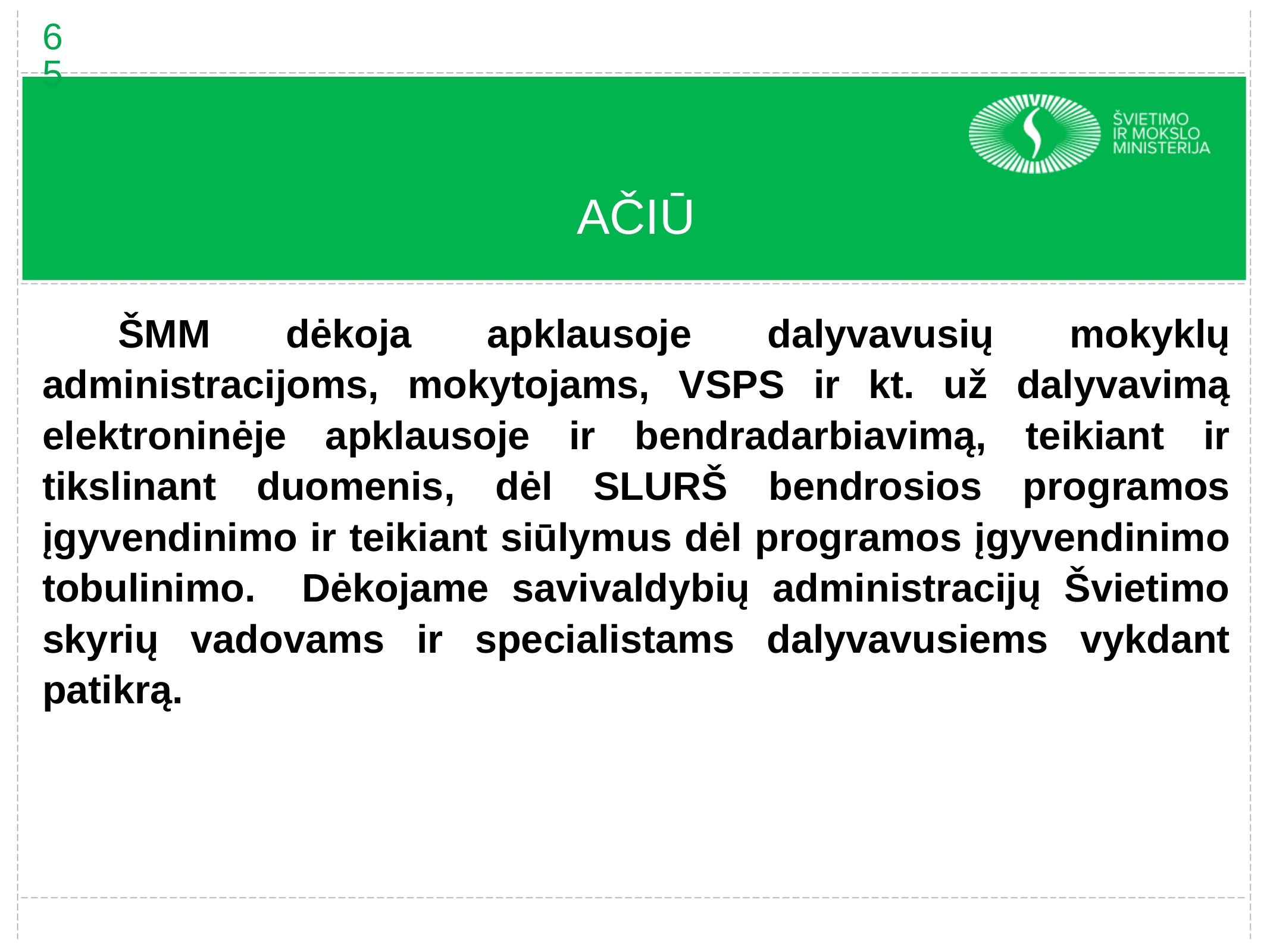

65
# AČIŪ

 ŠMM dėkoja apklausoje dalyvavusių mokyklų administracijoms, mokytojams, VSPS ir kt. už dalyvavimą elektroninėje apklausoje ir bendradarbiavimą, teikiant ir tikslinant duomenis, dėl SLURŠ bendrosios programos įgyvendinimo ir teikiant siūlymus dėl programos įgyvendinimo tobulinimo.  Dėkojame savivaldybių administracijų Švietimo skyrių vadovams ir specialistams dalyvavusiems vykdant patikrą.